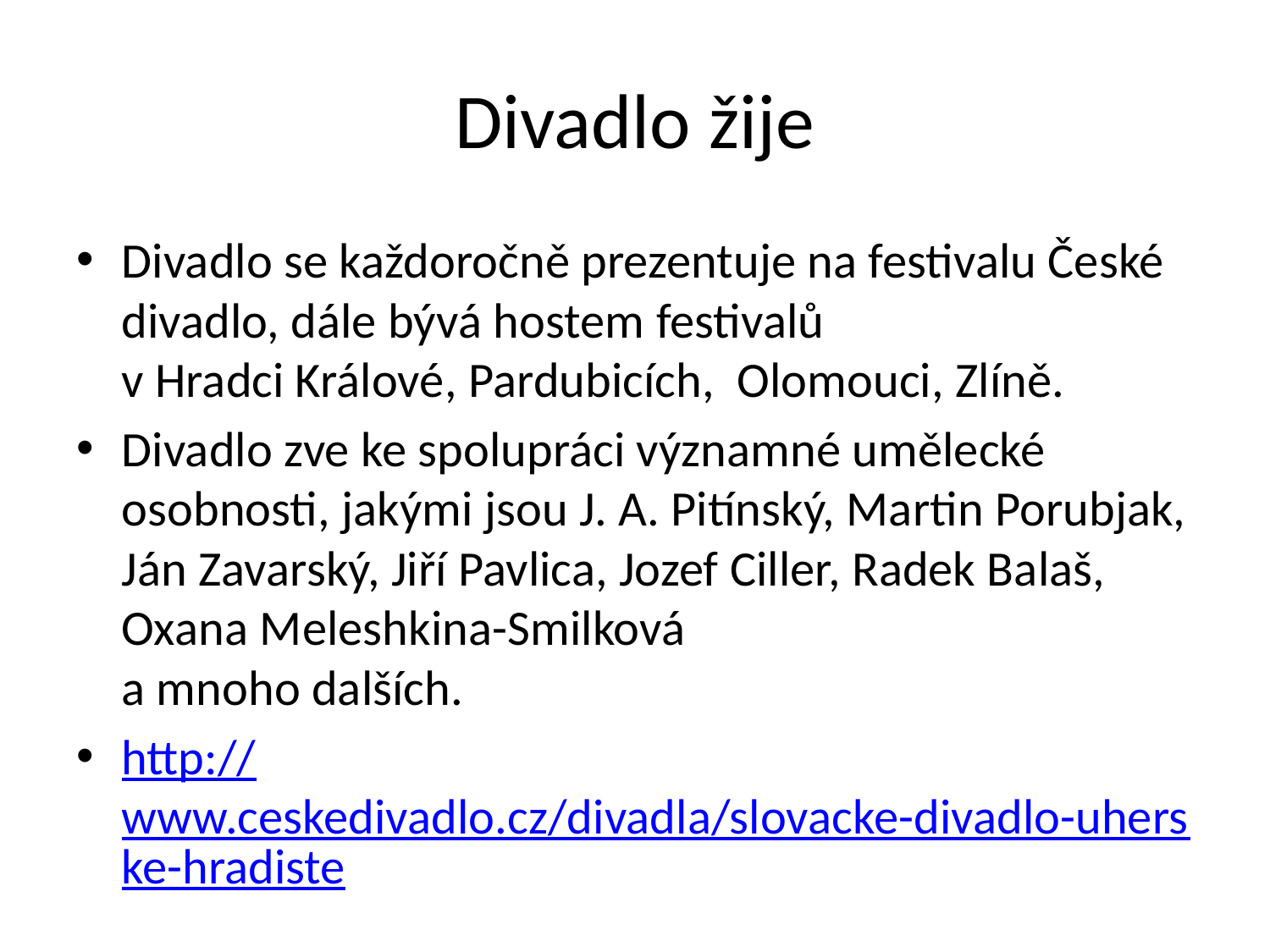

# Divadlo žije
Divadlo se každoročně prezentuje na festivalu České divadlo, dále bývá hostem festivalů
v Hradci Králové, Pardubicích,  Olomouci, Zlíně.
Divadlo zve ke spolupráci významné umělecké osobnosti, jakými jsou J. A. Pitínský, Martin Porubjak, Ján Zavarský, Jiří Pavlica, Jozef Ciller, Radek Balaš, Oxana Meleshkina-Smilková
a mnoho dalších.
http://www.ceskedivadlo.cz/divadla/slovacke-divadlo-uherske-hradiste